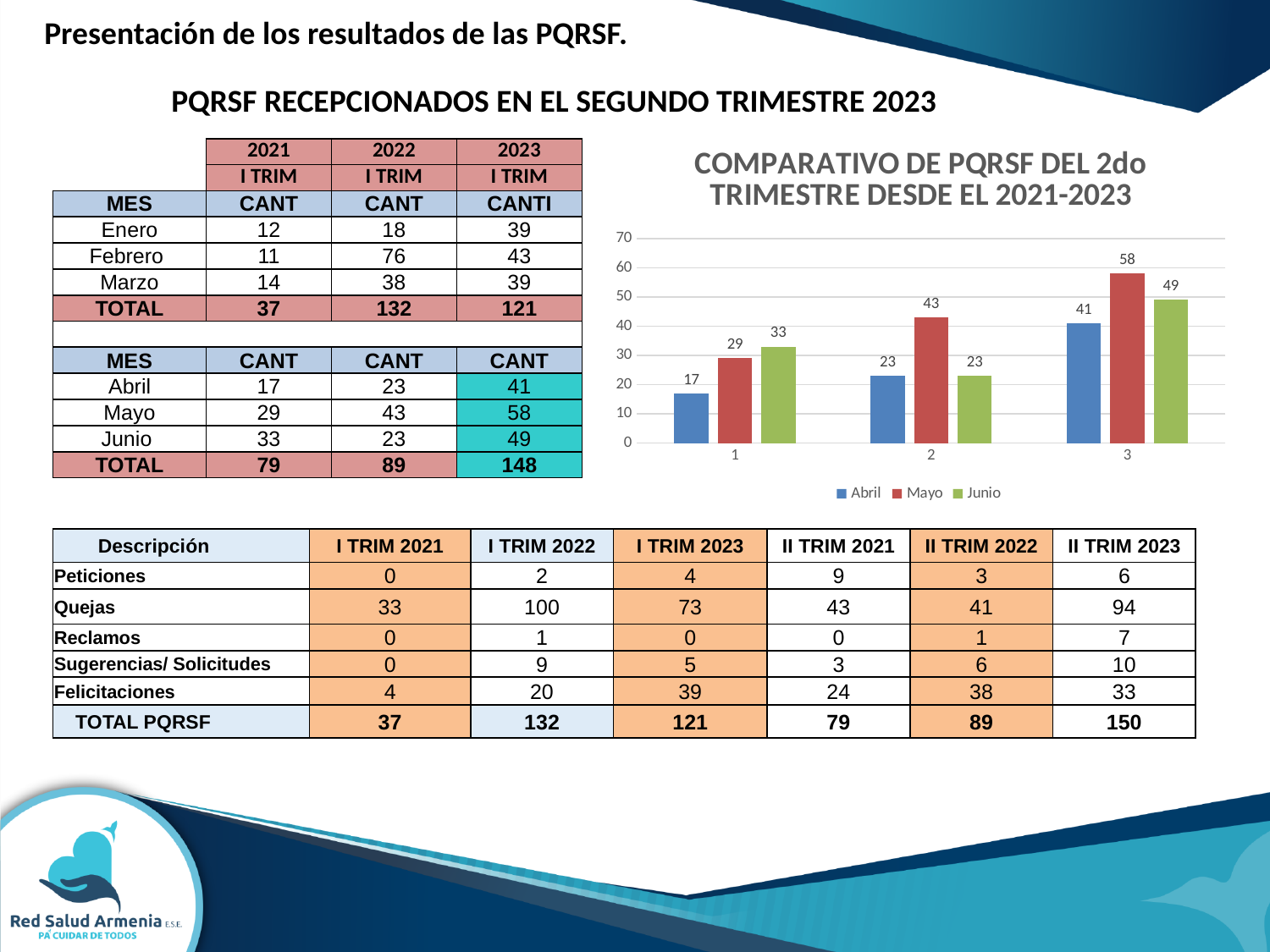

Presentación de los resultados de las PQRSF.
PQRSF RECEPCIONADOS EN EL SEGUNDO TRIMESTRE 2023

### Chart: COMPARATIVO DE PQRSF DEL 2do TRIMESTRE DESDE EL 2021-2023

| Category | Abril | Mayo | Junio  |
|---|---|---|---|
|  | 2021 | 2022 | 2023 |
| --- | --- | --- | --- |
|  | I TRIM | I TRIM | I TRIM |
| MES | CANT | CANT | CANTI |
| Enero | 12 | 18 | 39 |
| Febrero | 11 | 76 | 43 |
| Marzo | 14 | 38 | 39 |
| TOTAL | 37 | 132 | 121 |
|  |  |  |  |
| MES | CANT | CANT | CANT |
| Abril | 17 | 23 | 41 |
| Mayo | 29 | 43 | 58 |
| Junio | 33 | 23 | 49 |
| TOTAL | 79 | 89 | 148 |
| Descripción | I TRIM 2021 | I TRIM 2022 | I TRIM 2023 | II TRIM 2021 | II TRIM 2022 | II TRIM 2023 |
| --- | --- | --- | --- | --- | --- | --- |
| Peticiones | 0 | 2 | 4 | 9 | 3 | 6 |
| Quejas | 33 | 100 | 73 | 43 | 41 | 94 |
| Reclamos | 0 | 1 | 0 | 0 | 1 | 7 |
| Sugerencias/ Solicitudes | 0 | 9 | 5 | 3 | 6 | 10 |
| Felicitaciones | 4 | 20 | 39 | 24 | 38 | 33 |
| TOTAL PQRSF | 37 | 132 | 121 | 79 | 89 | 150 |